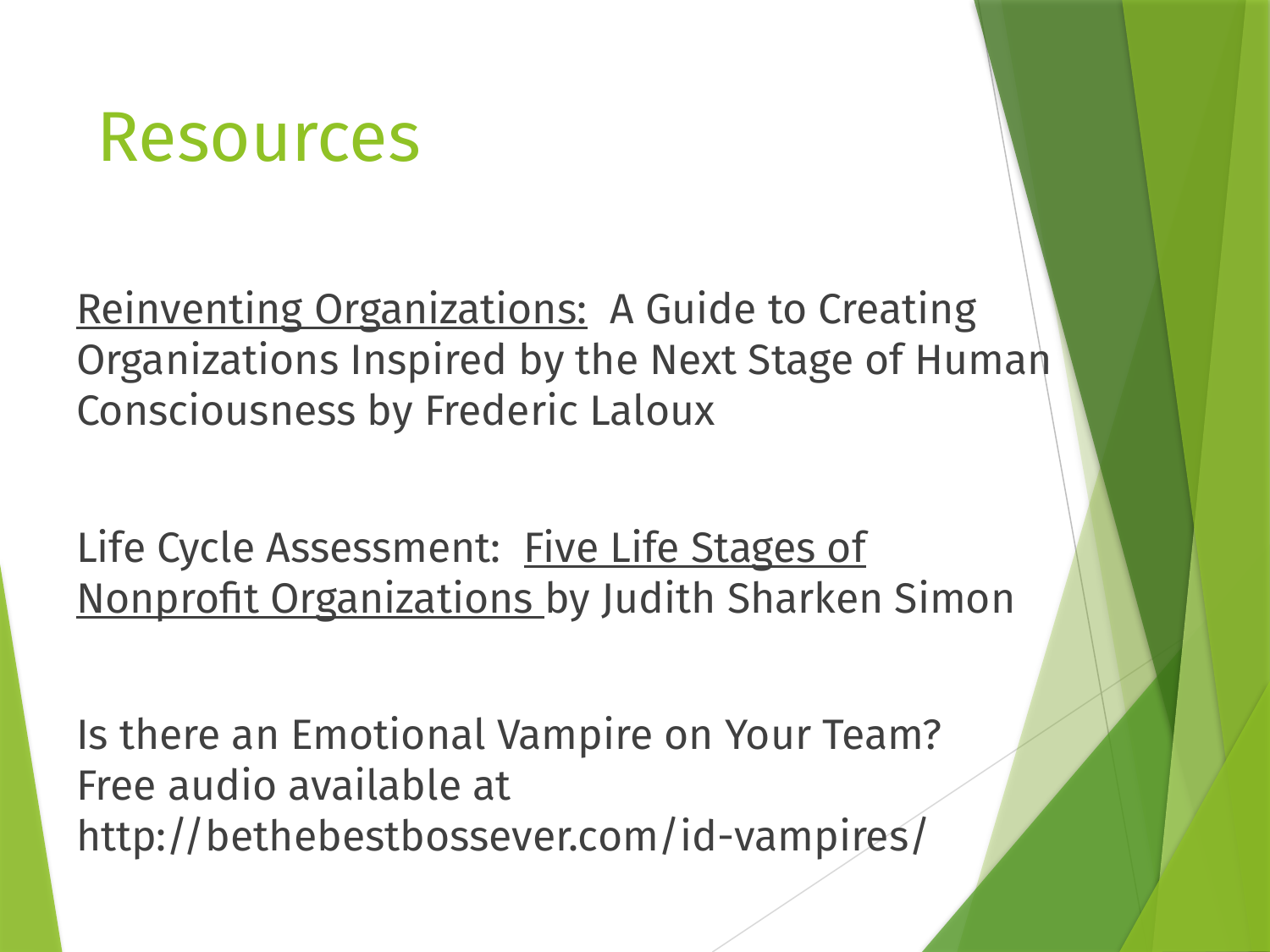

# Resources
Reinventing Organizations:  A Guide to Creating Organizations Inspired by the Next Stage of Human Consciousness by Frederic Laloux

Life Cycle Assessment:  Five Life Stages of Nonprofit Organizations by Judith Sharken Simon

Is there an Emotional Vampire on Your Team?    Free audio available at http://bethebestbossever.com/id-vampires/